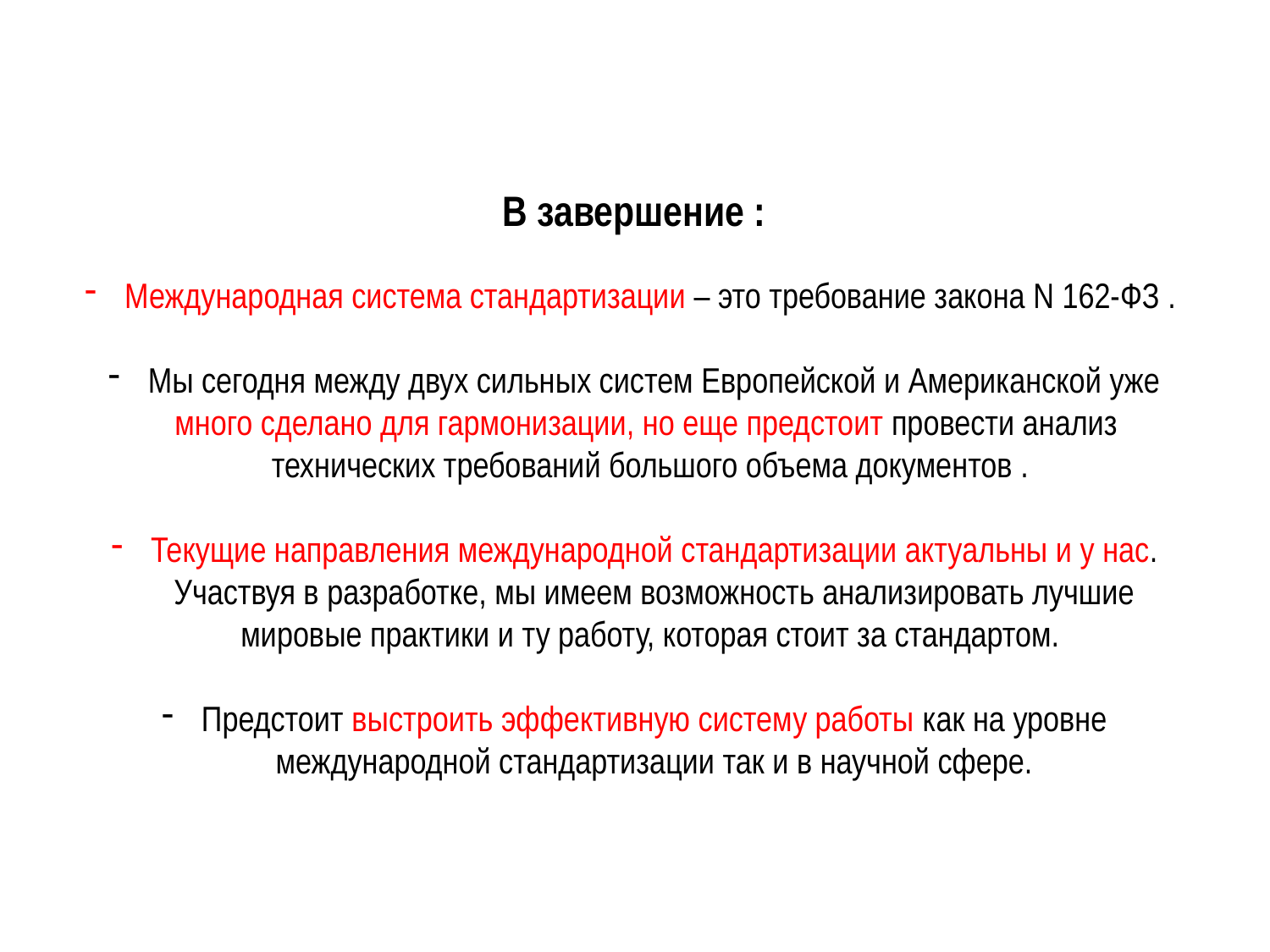

В завершение :

Международная система стандартизации – это требование закона N 162-ФЗ .

Мы сегодня между двух сильных систем Европейской и Американской уже много сделано для гармонизации, но еще предстоит провести анализ
технических требований большого объема документов .

Текущие направления международной стандартизации актуальны и у нас. Участвуя в разработке, мы имеем возможность анализировать лучшие мировые практики и ту работу, которая стоит за стандартом.

Предстоит выстроить эффективную систему работы как на уровне международной стандартизации так и в научной сфере.